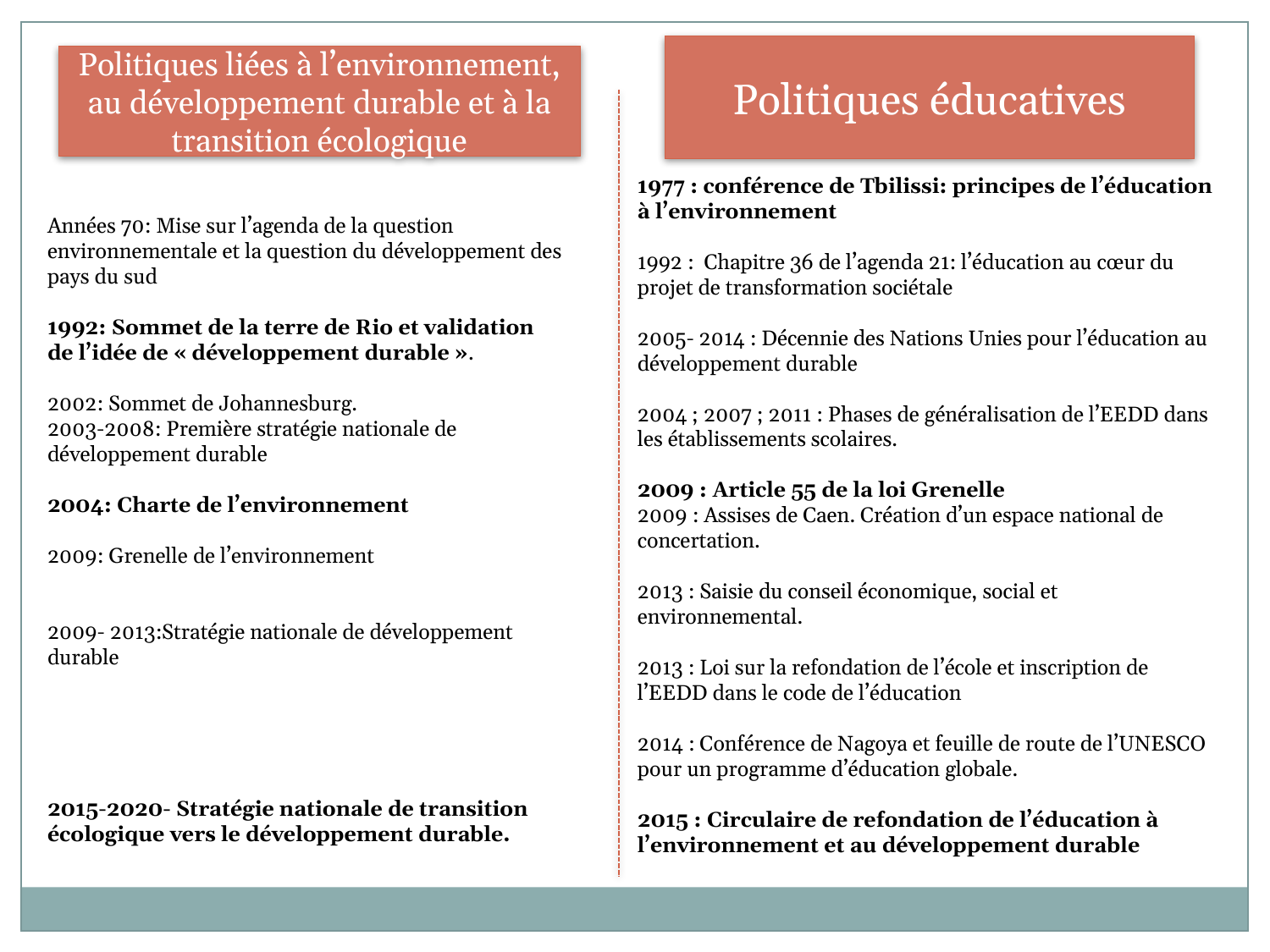

Politiques éducatives
Politiques liées à l’environnement, au développement durable et à la transition écologique
1977 : conférence de Tbilissi: principes de l’éducation à l’environnement

1992 :  Chapitre 36 de l’agenda 21: l’éducation au cœur du projet de transformation sociétale

2005- 2014 : Décennie des Nations Unies pour l’éducation au développement durable

2004 ; 2007 ; 2011 : Phases de généralisation de l’EEDD dans les établissements scolaires.

2009 : Article 55 de la loi Grenelle
2009 : Assises de Caen. Création d’un espace national de concertation.

2013 : Saisie du conseil économique, social et environnemental.

2013 : Loi sur la refondation de l’école et inscription de l’EEDD dans le code de l’éducation

2014 : Conférence de Nagoya et feuille de route de l’UNESCO pour un programme d’éducation globale.

2015 : Circulaire de refondation de l’éducation à l’environnement et au développement durable

Années 70: Mise sur l’agenda de la question environnementale et la question du développement des pays du sud

1992: Sommet de la terre de Rio et validation de l’idée de « développement durable ».

2002: Sommet de Johannesburg.
2003-2008: Première stratégie nationale de développement durable

2004: Charte de l’environnement

2009: Grenelle de l’environnement

2009- 2013:Stratégie nationale de développement durable

2015-2020- Stratégie nationale de transition écologique vers le développement durable.